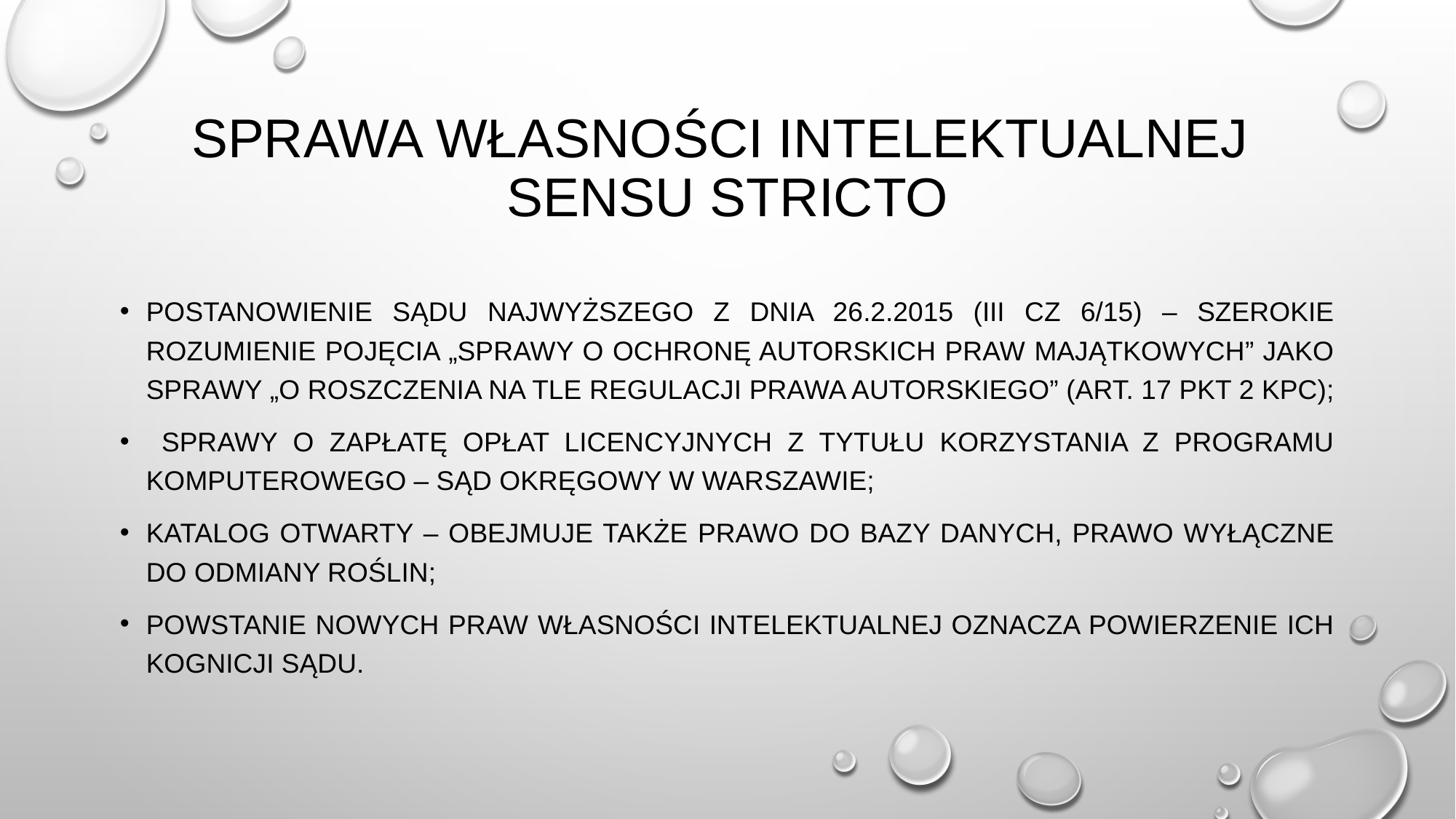

# SPRAWA WŁASNOŚCI INTELEKTUALNEJ SENSU STRICTO
postanowienie Sądu Najwyższego z dnia 26.2.2015 (III CZ 6/15) – szerokie rozumienie pojęcia „sprawy o ochronę autorskich praw majątkowych” jako sprawy „o roszczenia na tle regulacji prawa autorskiego” (art. 17 PKT 2 KPC);
 Sprawy o zapłatę opłat licencyjnych z tytułu korzystania z programu komputerowego – Sąd Okręgowy w WArszawie;
Katalog otwarty – obejmuje także Prawo do bazy danych, prawo wyłączne do odmiany roślin;
Powstanie nowych praw własności intelektualnej oznacza powierzenie ich kognicji sądu.